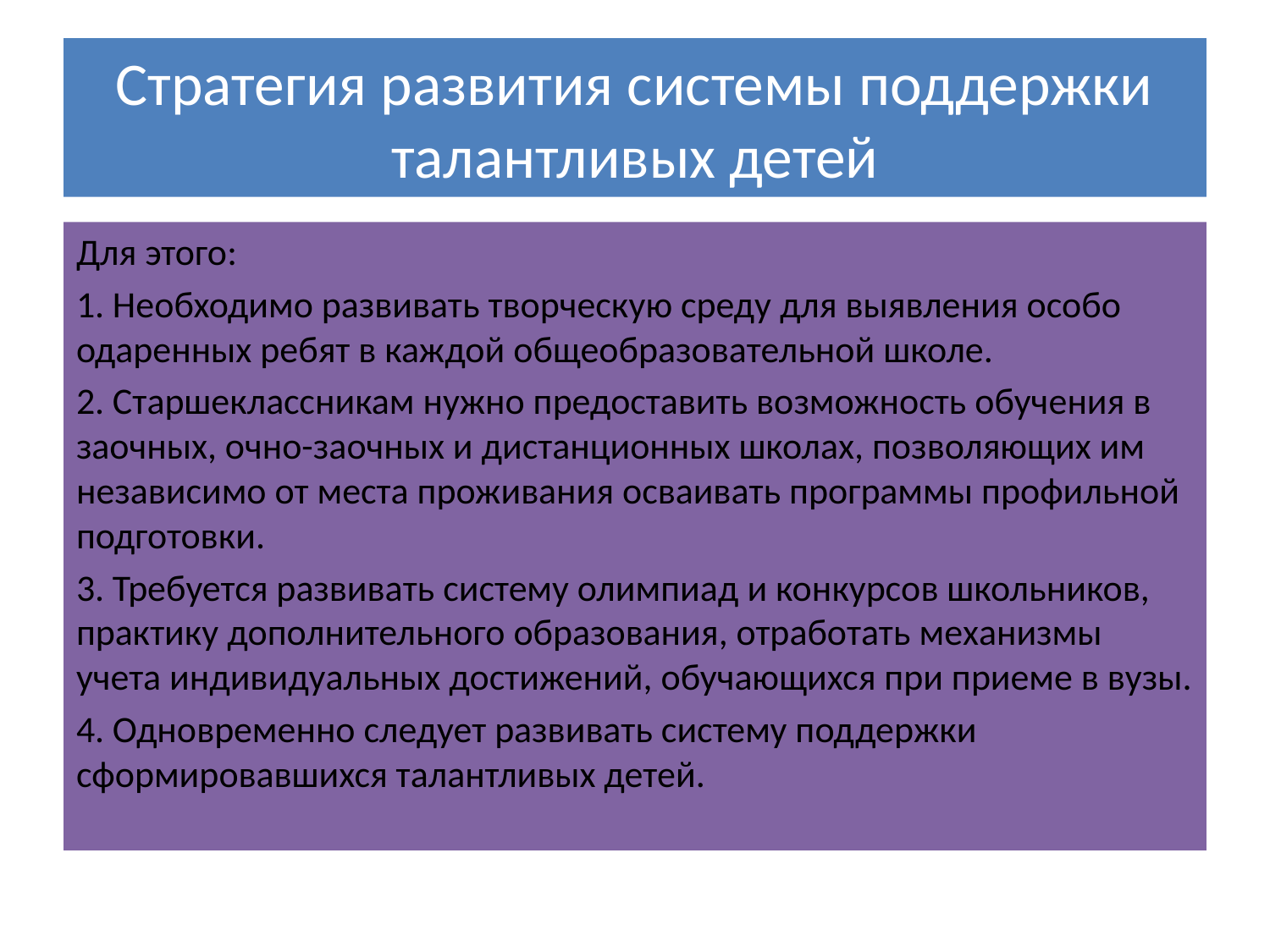

# Стратегия развития системы поддержки талантливых детей
Для этого:
1. Необходимо развивать творческую среду для выявления особо одаренных ребят в каждой общеобразовательной школе.
2. Старшеклассникам нужно предоставить возможность обучения в заочных, очно-заочных и дистанционных школах, позволяющих им независимо от места проживания осваивать программы профильной подготовки.
3. Требуется развивать систему олимпиад и конкурсов школьников, практику дополнительного образования, отработать механизмы учета индивидуальных достижений, обучающихся при приеме в вузы.
4. Одновременно следует развивать систему поддержки сформировавшихся талантливых детей.